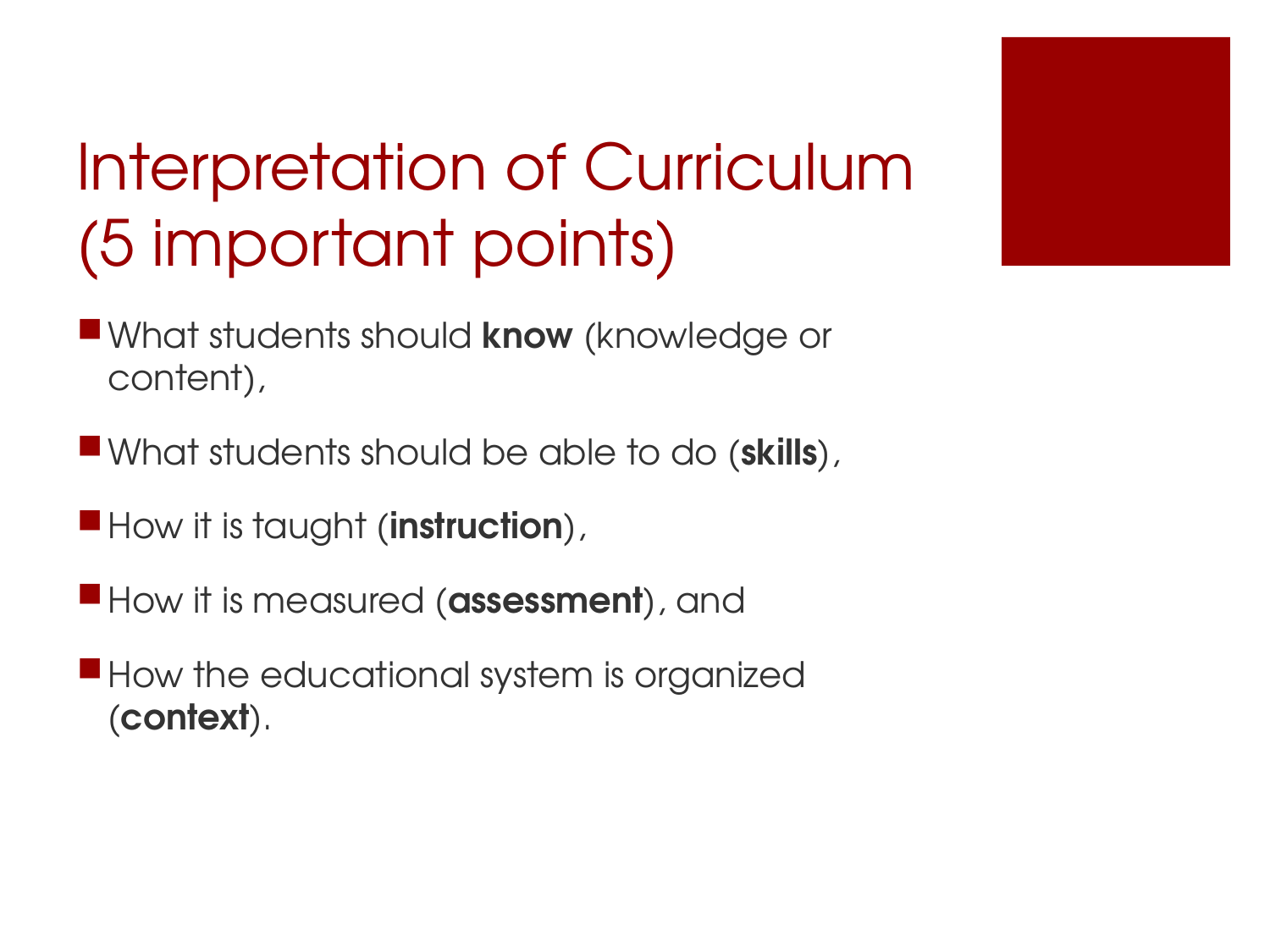

# Interpretation of Curriculum (5 important points)
What students should know (knowledge or content),
What students should be able to do (skills),
How it is taught (instruction),
How it is measured (assessment), and
How the educational system is organized (context).